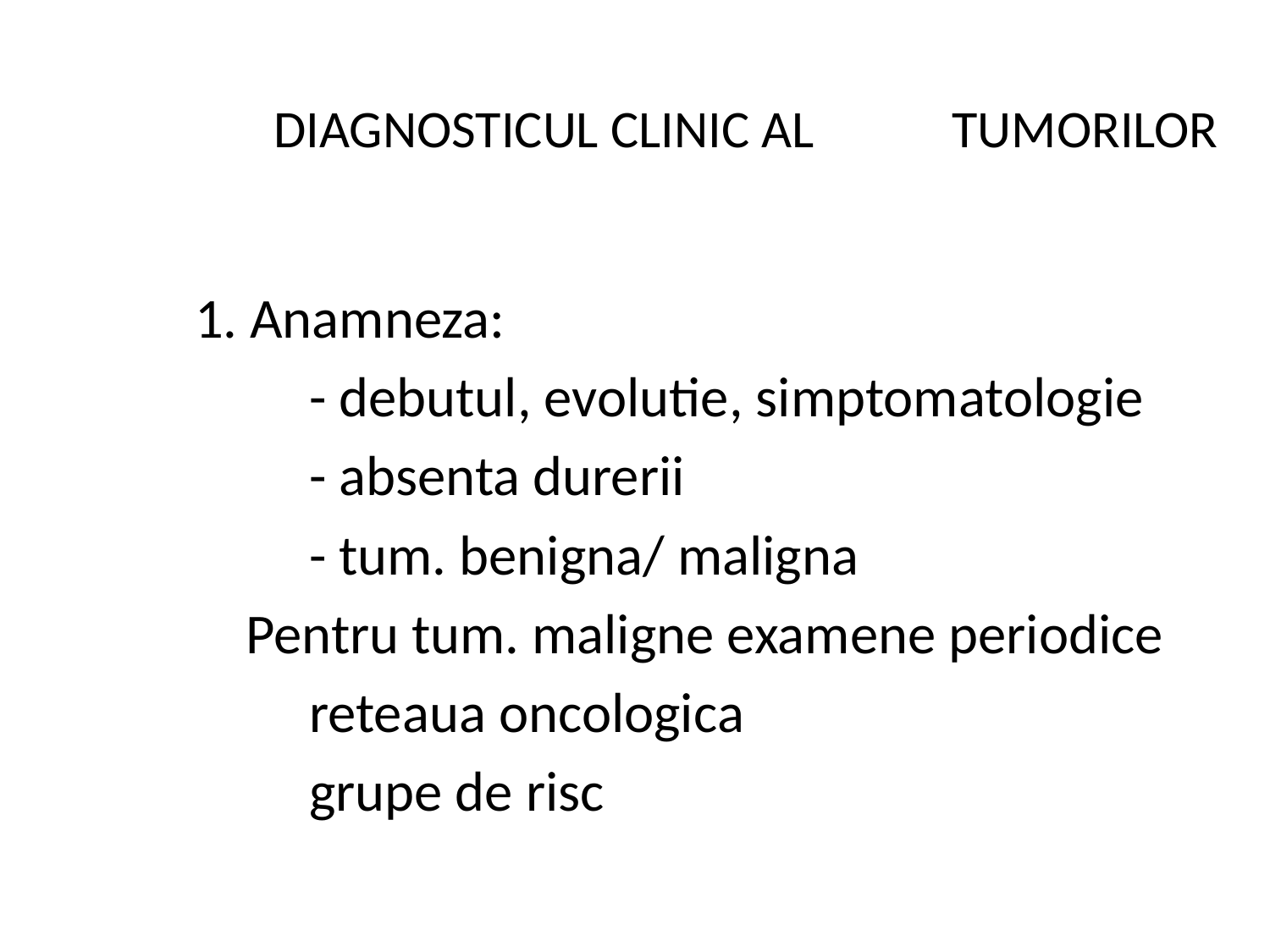

# DIAGNOSTICUL CLINIC AL 			   TUMORILOR
 1. Anamneza:
          - debutul, evolutie, simptomatologie
          - absenta durerii
          - tum. benigna/ maligna
     Pentru tum. maligne examene periodice
          reteaua oncologica
          grupe de risc